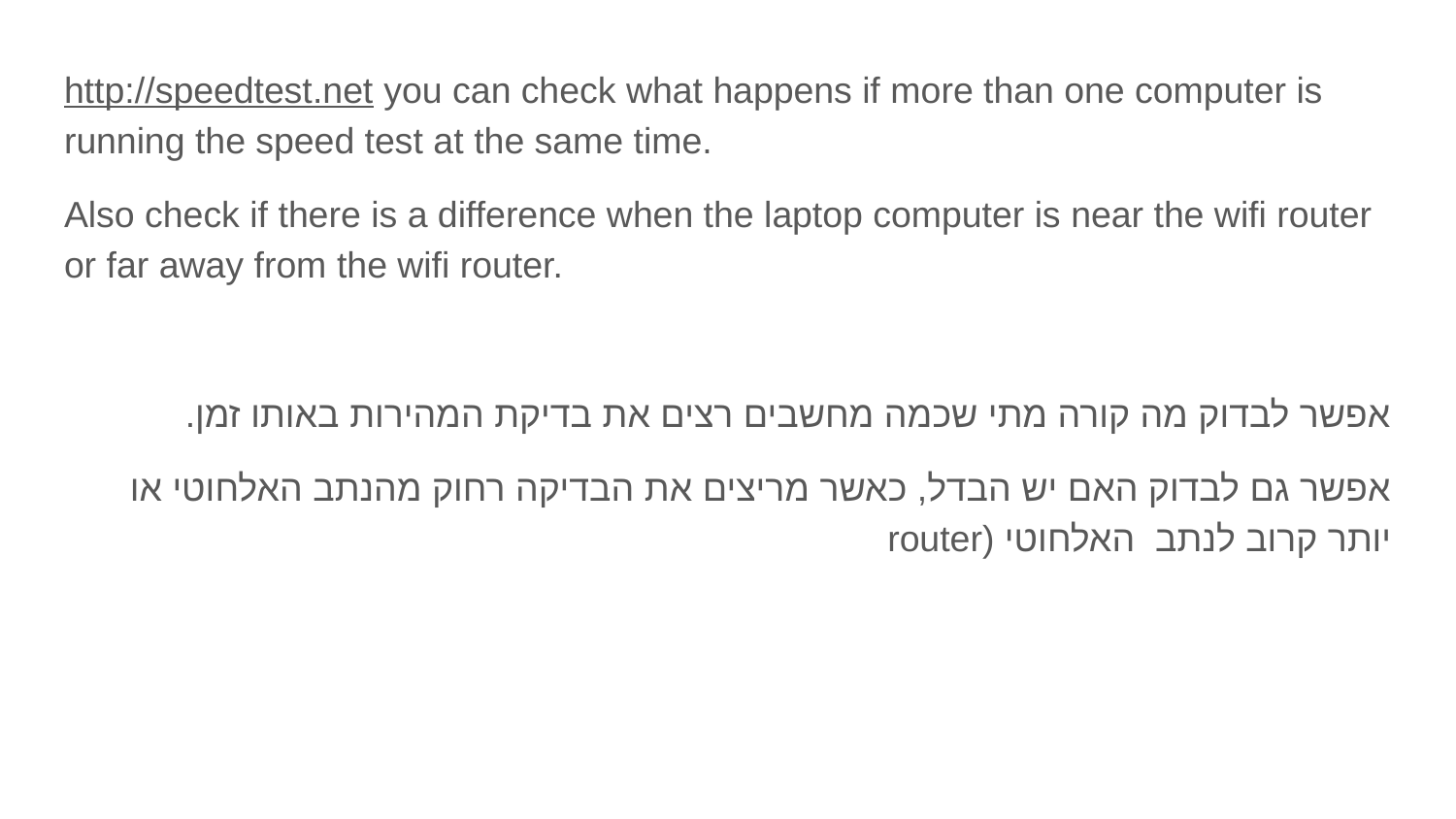

http://speedtest.net you can check what happens if more than one computer is running the speed test at the same time.
Also check if there is a difference when the laptop computer is near the wifi router or far away from the wifi router.

אפשר לבדוק מה קורה מתי שכמה מחשבים רצים את בדיקת המהירות באותו זמן.
אפשר גם לבדוק האם יש הבדל, כאשר מריצים את הבדיקה רחוק מהנתב האלחוטי או יותר קרוב לנתב  האלחוטי (router